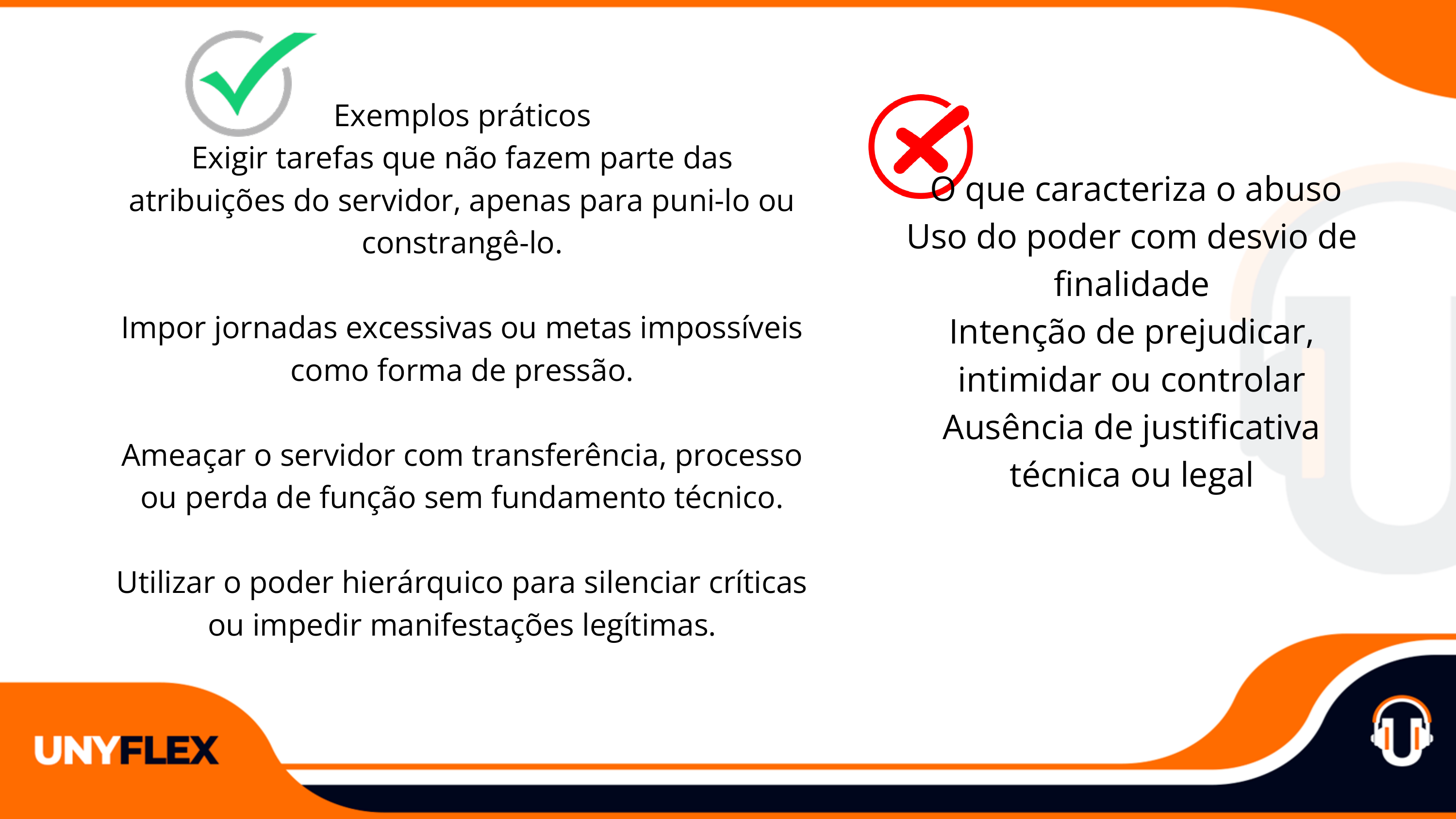

Exemplos práticos
Exigir tarefas que não fazem parte das atribuições do servidor, apenas para puni-lo ou constrangê-lo.

Impor jornadas excessivas ou metas impossíveis como forma de pressão.

Ameaçar o servidor com transferência, processo ou perda de função sem fundamento técnico.

Utilizar o poder hierárquico para silenciar críticas ou impedir manifestações legítimas.

 O que caracteriza o abuso
Uso do poder com desvio de finalidade
Intenção de prejudicar, intimidar ou controlar
Ausência de justificativa técnica ou legal